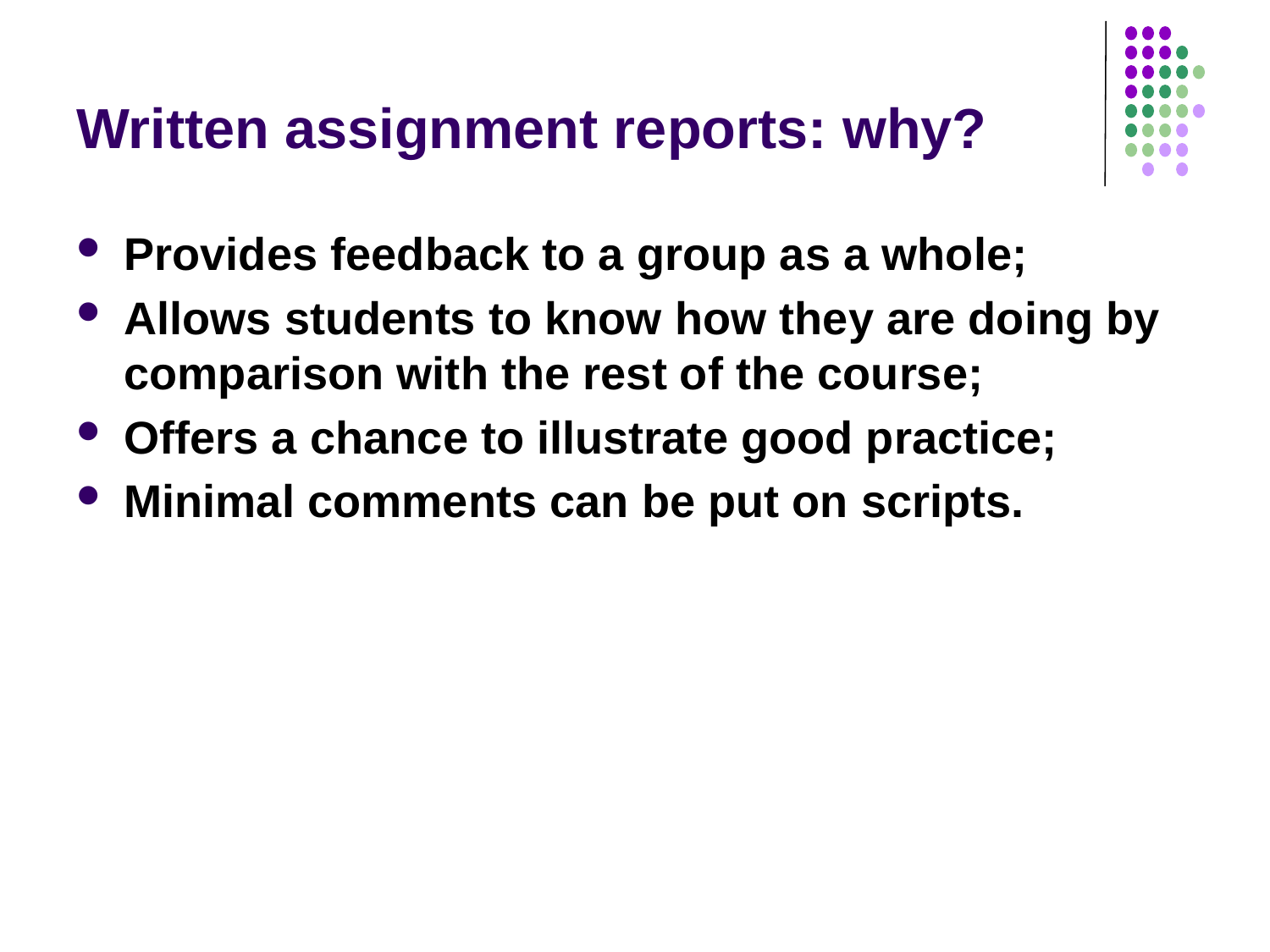

# Written assignment reports: why?
Provides feedback to a group as a whole;
Allows students to know how they are doing by comparison with the rest of the course;
Offers a chance to illustrate good practice;
Minimal comments can be put on scripts.